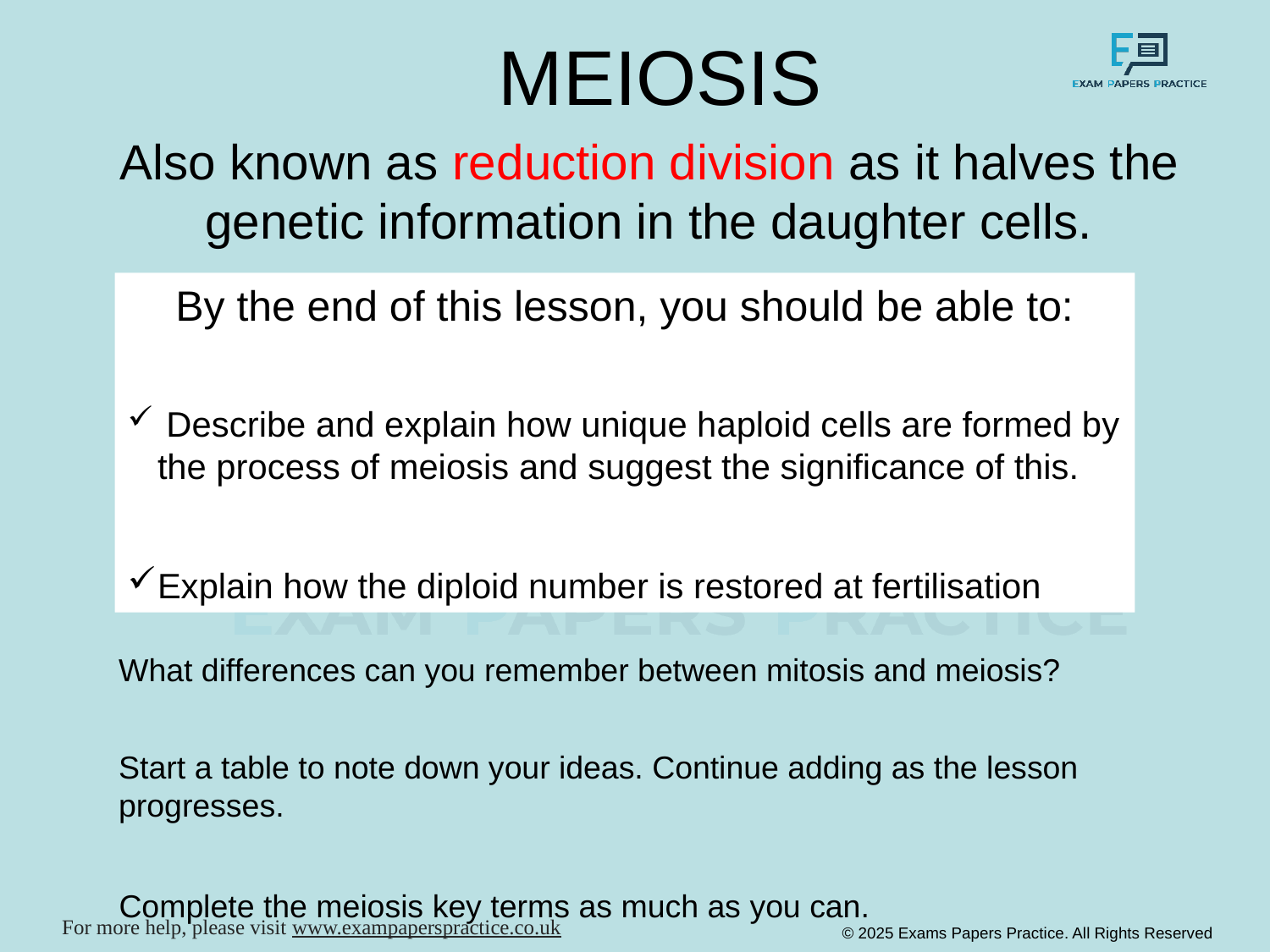

MEIOSIS
Also known as reduction division as it halves the genetic information in the daughter cells.
By the end of this lesson, you should be able to:

 Describe and explain how unique haploid cells are formed by the process of meiosis and suggest the significance of this.

Explain how the diploid number is restored at fertilisation
What differences can you remember between mitosis and meiosis?

Start a table to note down your ideas. Continue adding as the lesson progresses.

Complete the meiosis key terms as much as you can.